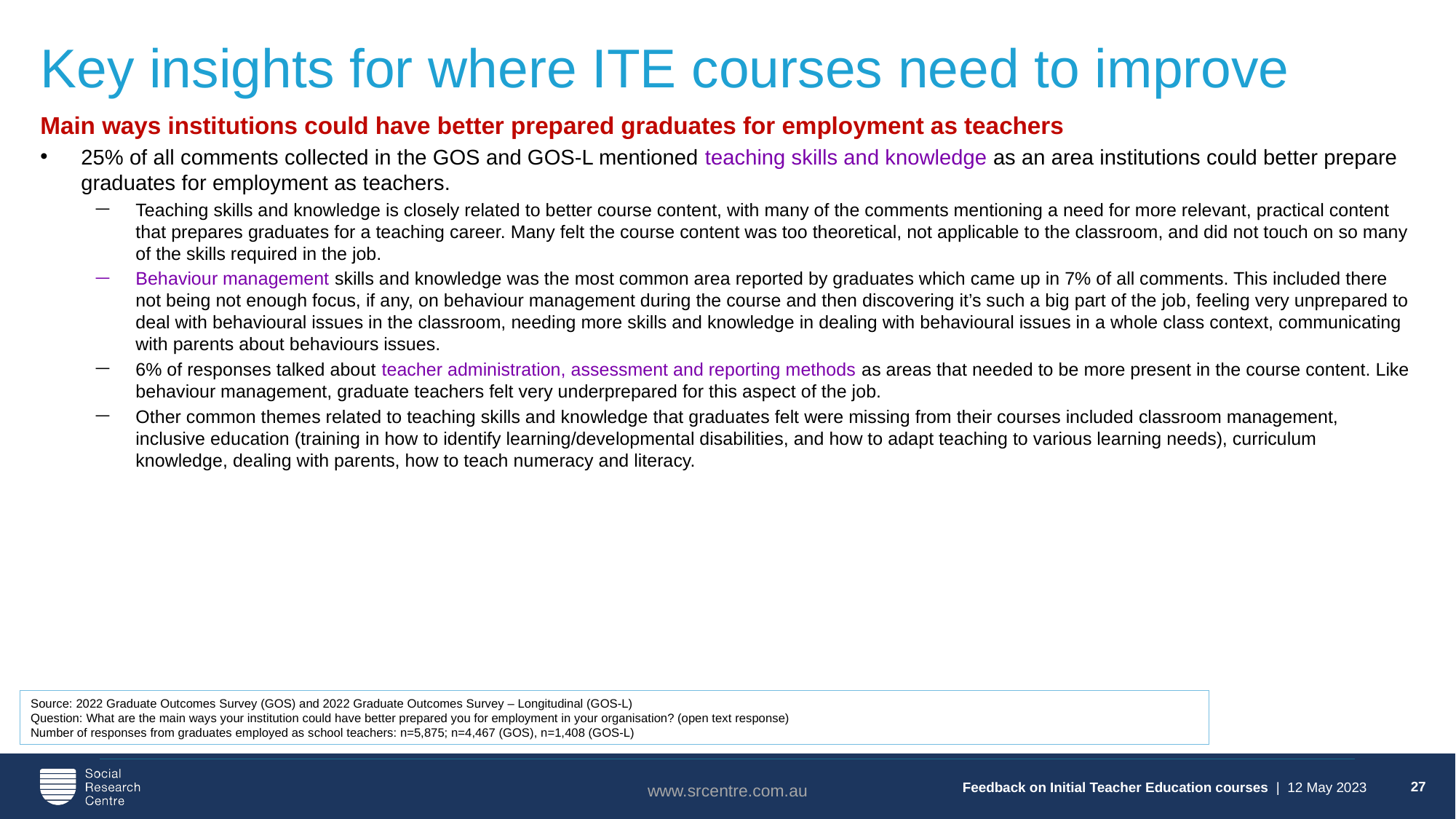

27
# Key insights for where ITE courses need to improve
Main ways institutions could have better prepared graduates for employment as teachers
25% of all comments collected in the GOS and GOS-L mentioned teaching skills and knowledge as an area institutions could better prepare graduates for employment as teachers.
Teaching skills and knowledge is closely related to better course content, with many of the comments mentioning a need for more relevant, practical content that prepares graduates for a teaching career. Many felt the course content was too theoretical, not applicable to the classroom, and did not touch on so many of the skills required in the job.
Behaviour management skills and knowledge was the most common area reported by graduates which came up in 7% of all comments. This included there not being not enough focus, if any, on behaviour management during the course and then discovering it’s such a big part of the job, feeling very unprepared to deal with behavioural issues in the classroom, needing more skills and knowledge in dealing with behavioural issues in a whole class context, communicating with parents about behaviours issues.
6% of responses talked about teacher administration, assessment and reporting methods as areas that needed to be more present in the course content. Like behaviour management, graduate teachers felt very underprepared for this aspect of the job.
Other common themes related to teaching skills and knowledge that graduates felt were missing from their courses included classroom management, inclusive education (training in how to identify learning/developmental disabilities, and how to adapt teaching to various learning needs), curriculum knowledge, dealing with parents, how to teach numeracy and literacy.

Source: 2022 Graduate Outcomes Survey (GOS) and 2022 Graduate Outcomes Survey – Longitudinal (GOS-L)
Question: What are the main ways your institution could have better prepared you for employment in your organisation? (open text response)
Number of responses from graduates employed as school teachers: n=5,875; n=4,467 (GOS), n=1,408 (GOS-L)